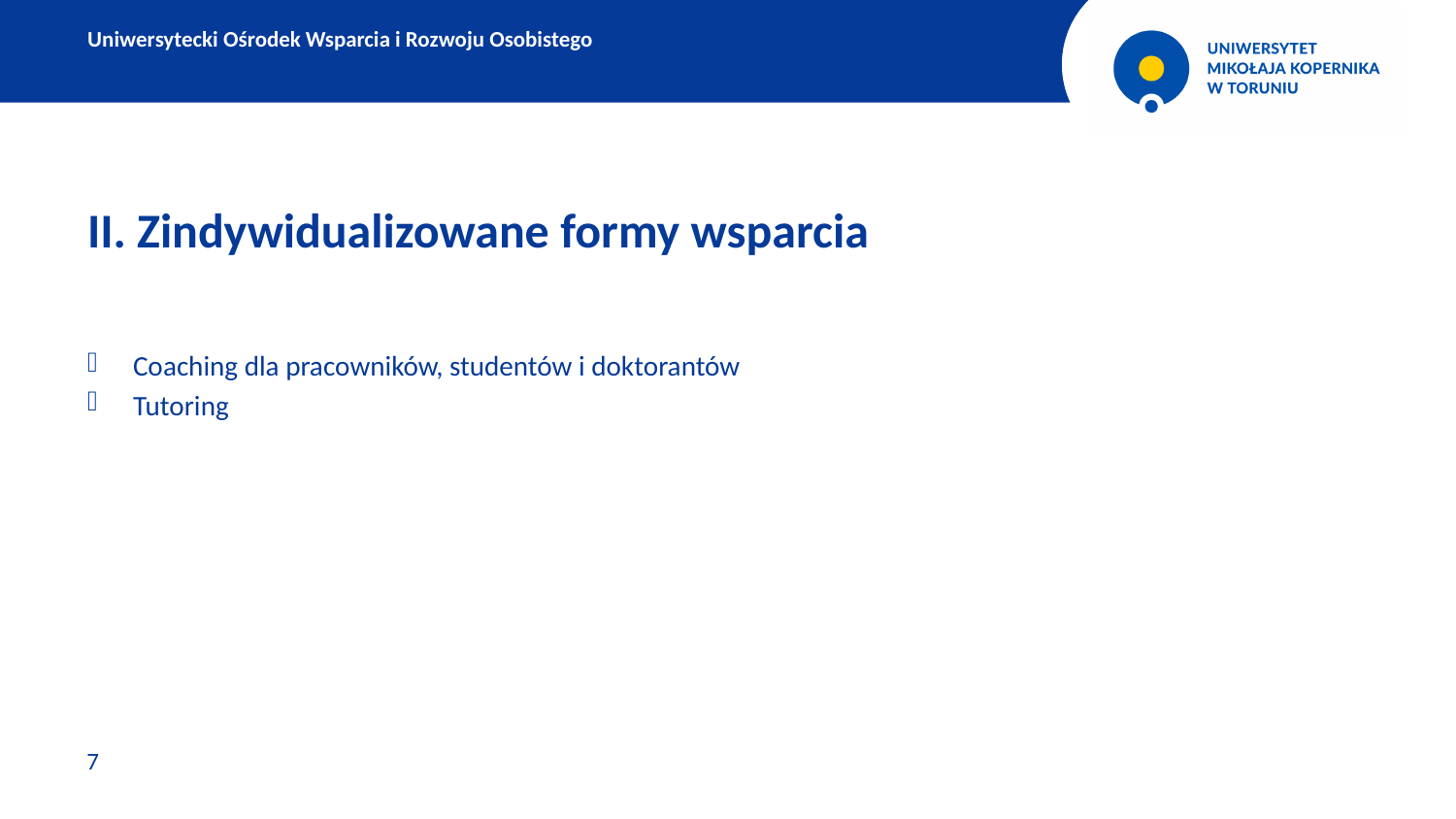

Uniwersytecki Ośrodek Wsparcia i Rozwoju Osobistego

II. Zindywidualizowane formy wsparcia
Coaching dla pracowników, studentów i doktorantów
Tutoring